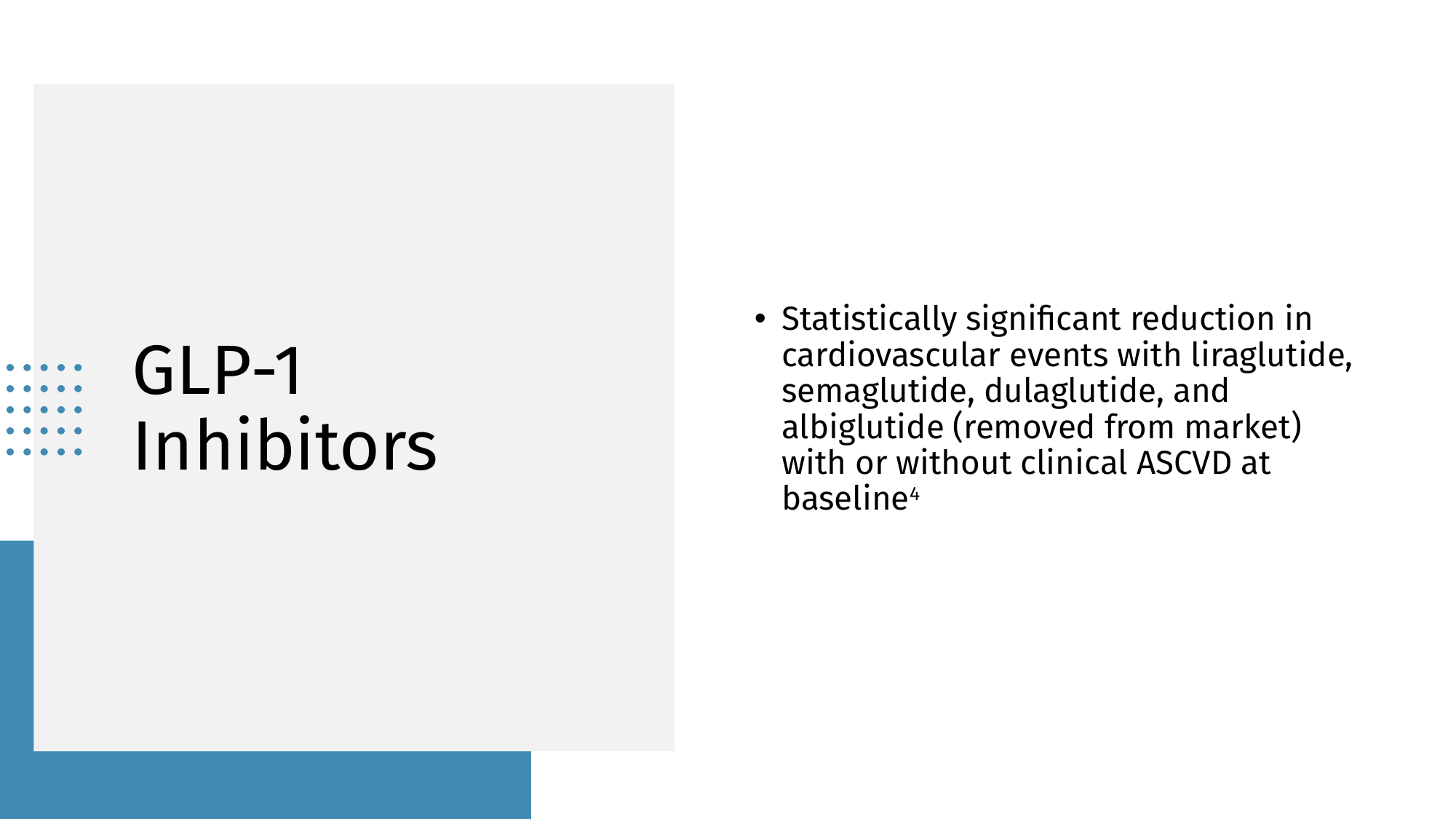

Statistically significant reduction in cardiovascular events with liraglutide, semaglutide, dulaglutide, and albiglutide (removed from market) with or without clinical ASCVD at baseline4
# GLP-1 Inhibitors